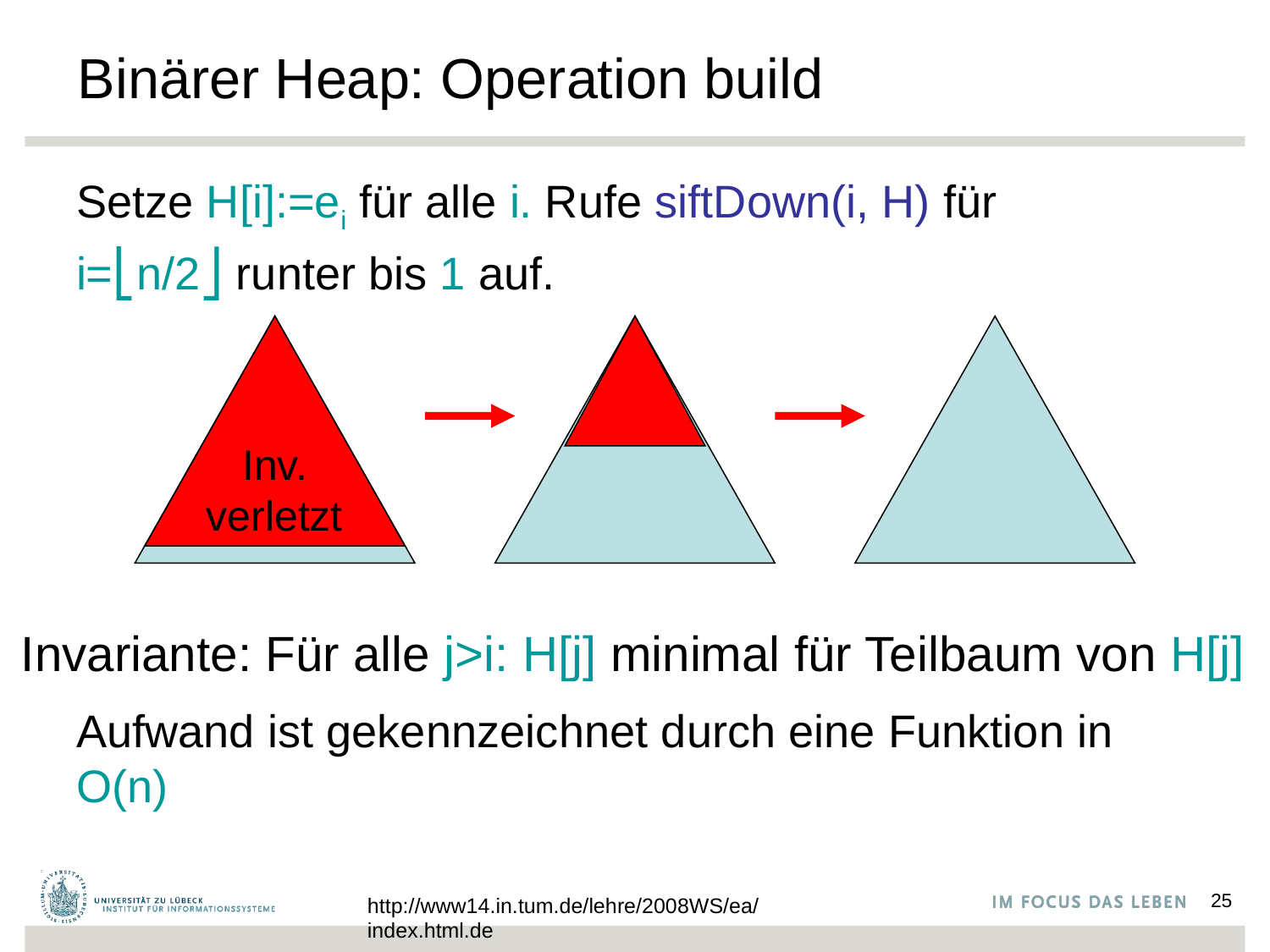

# Binärer Heap: Operation build
Setze H[i]:=ei für alle i. Rufe siftDown(i, H) für
i=⎣n/2⎦ runter bis 1 auf.

Inv.
verletzt

Invariante: Für alle j>i: H[j] minimal für Teilbaum von H[j]
Aufwand ist gekennzeichnet durch eine Funktion in O(n)
http://www14.in.tum.de/lehre/2008WS/ea/index.html.de
25